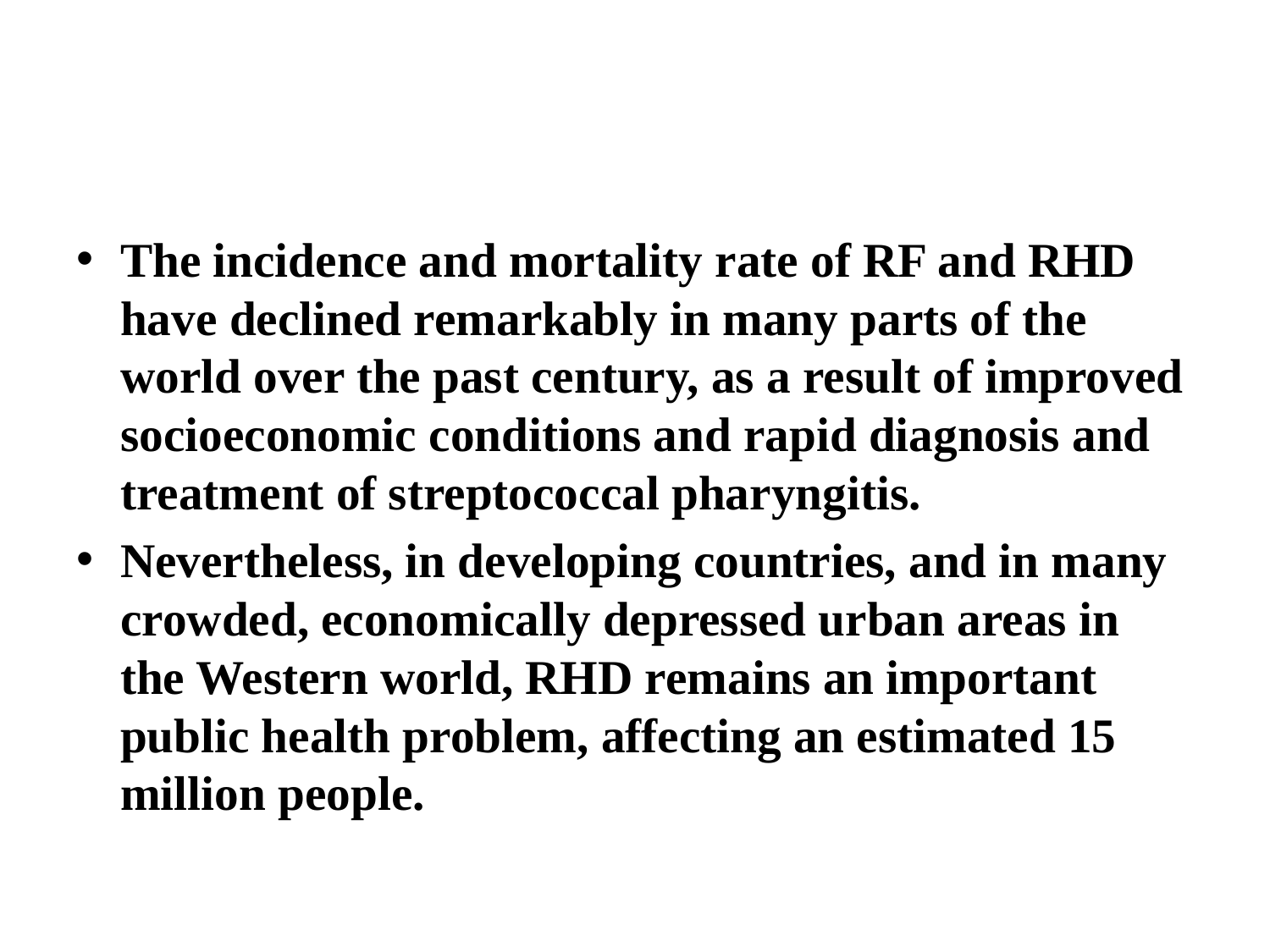

#
The incidence and mortality rate of RF and RHD have declined remarkably in many parts of the world over the past century, as a result of improved socioeconomic conditions and rapid diagnosis and treatment of streptococcal pharyngitis.
Nevertheless, in developing countries, and in many crowded, economically depressed urban areas in the Western world, RHD remains an important public health problem, affecting an estimated 15 million people.